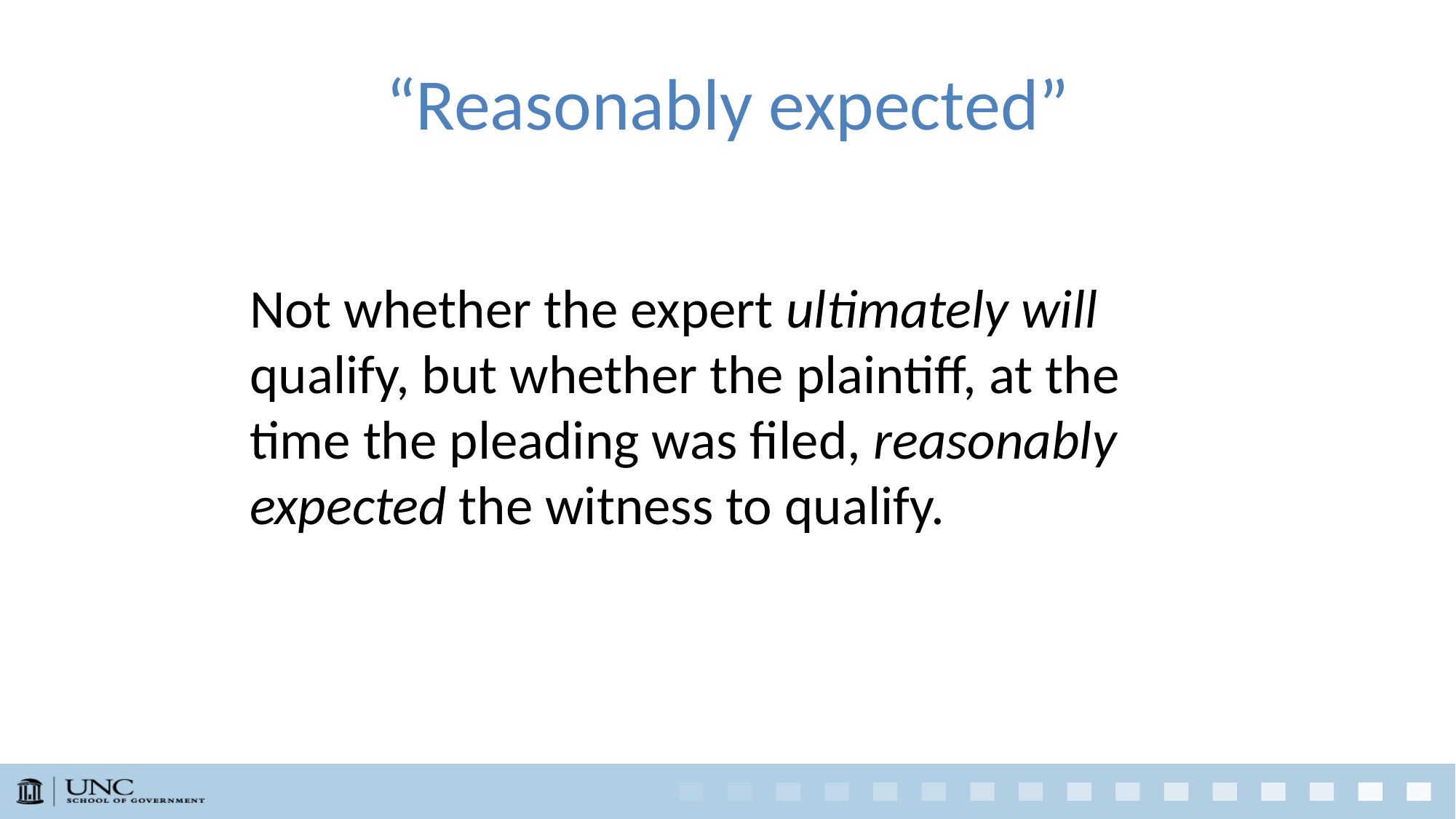

# “Reasonably expected”

Not whether the expert ultimately will qualify, but whether the plaintiff, at the time the pleading was filed, reasonably expected the witness to qualify.